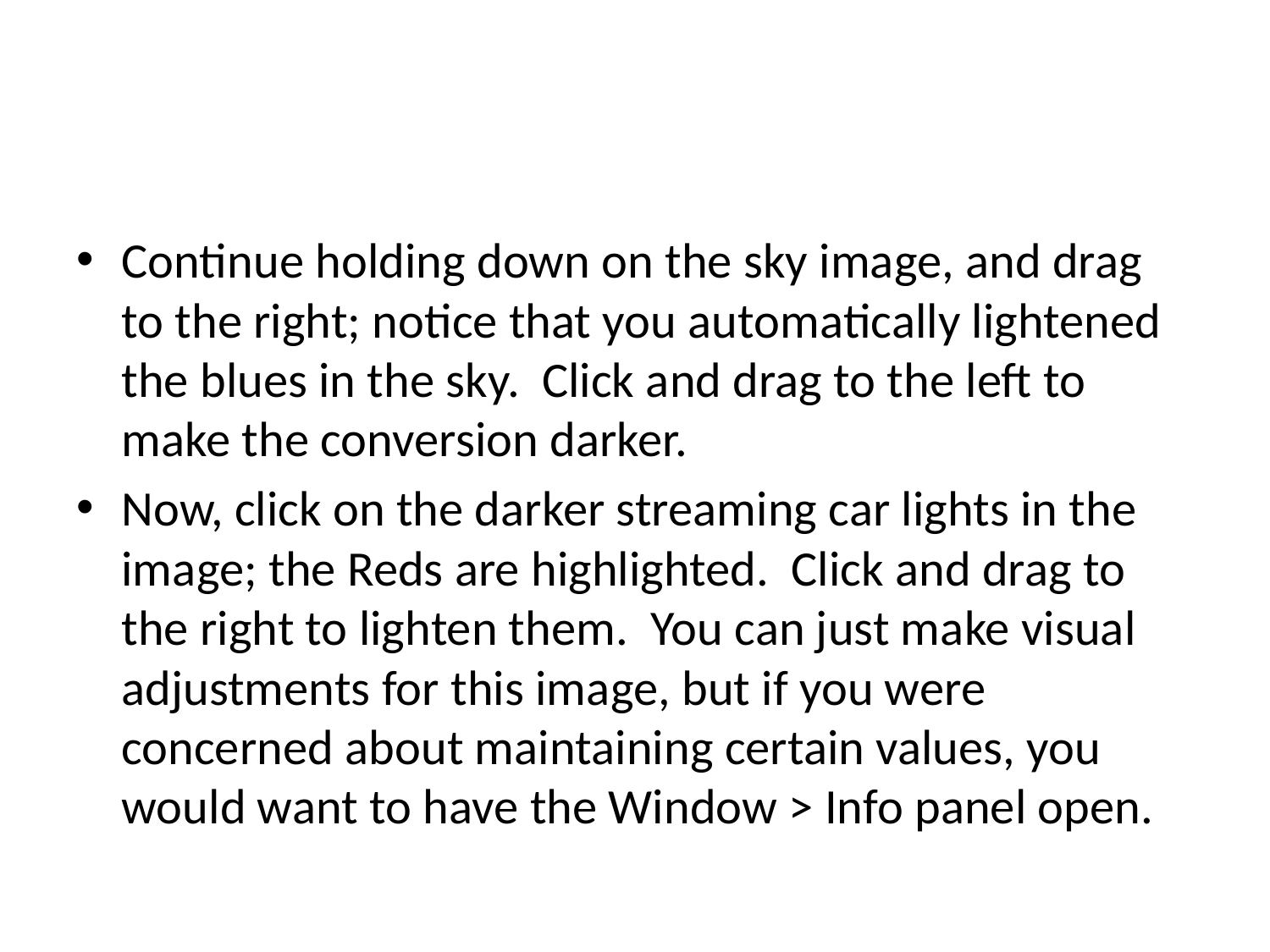

#
Continue holding down on the sky image, and drag to the right; notice that you automatically lightened the blues in the sky.  Click and drag to the left to make the conversion darker.
Now, click on the darker streaming car lights in the image; the Reds are highlighted.  Click and drag to the right to lighten them.  You can just make visual adjustments for this image, but if you were concerned about maintaining certain values, you would want to have the Window > Info panel open.